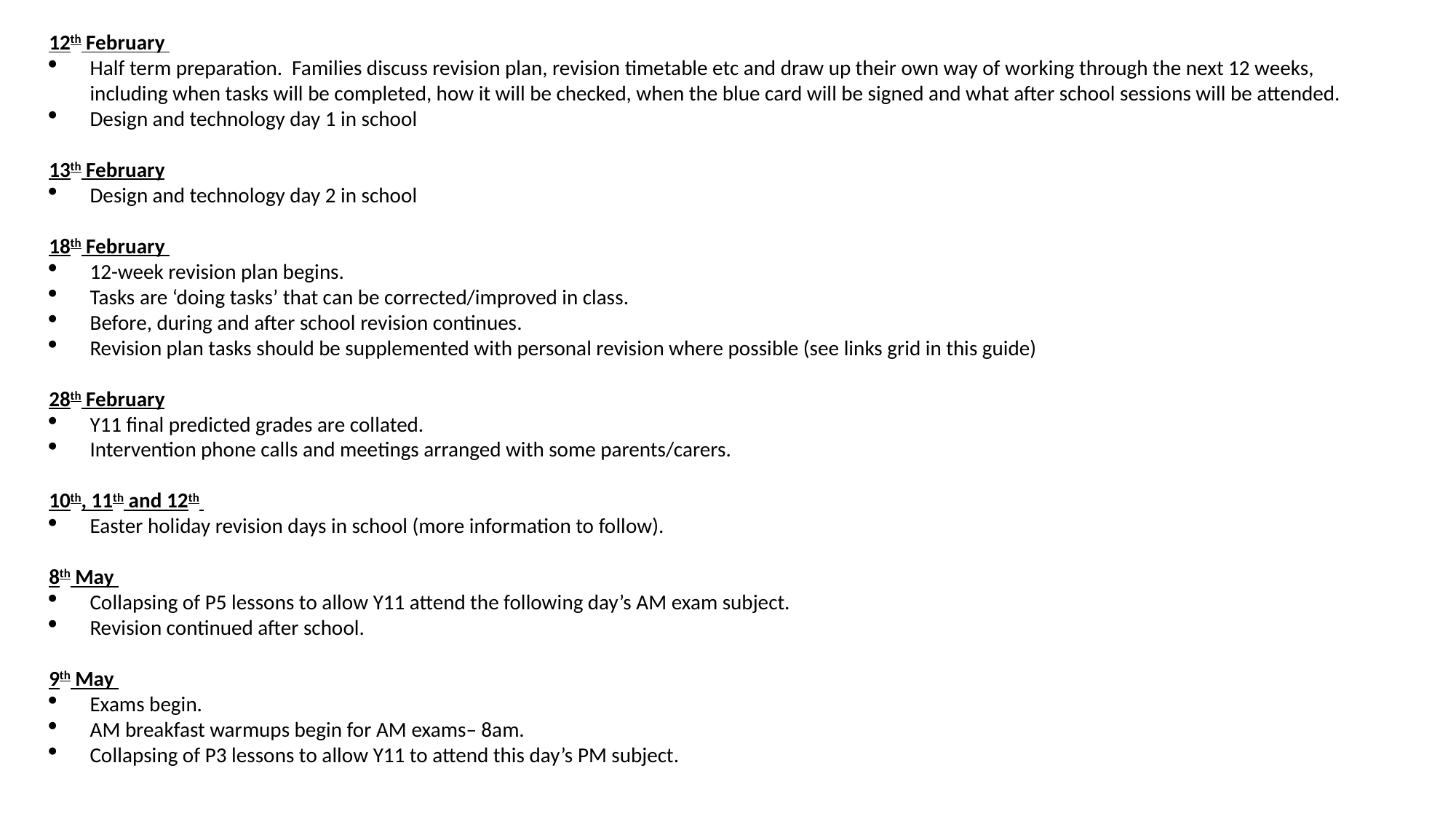

12th February
Half term preparation.  Families discuss revision plan, revision timetable etc and draw up their own way of working through the next 12 weeks, including when tasks will be completed, how it will be checked, when the blue card will be signed and what after school sessions will be attended.
Design and technology day 1 in school

13th February
Design and technology day 2 in school

18th February
12-week revision plan begins.
Tasks are ‘doing tasks’ that can be corrected/improved in class.
Before, during and after school revision continues.
Revision plan tasks should be supplemented with personal revision where possible (see links grid in this guide)

28th February
Y11 final predicted grades are collated.
Intervention phone calls and meetings arranged with some parents/carers.

10th, 11th and 12th
Easter holiday revision days in school (more information to follow).

8th May
Collapsing of P5 lessons to allow Y11 attend the following day’s AM exam subject.
Revision continued after school.

9th May
Exams begin.
AM breakfast warmups begin for AM exams– 8am.
Collapsing of P3 lessons to allow Y11 to attend this day’s PM subject.